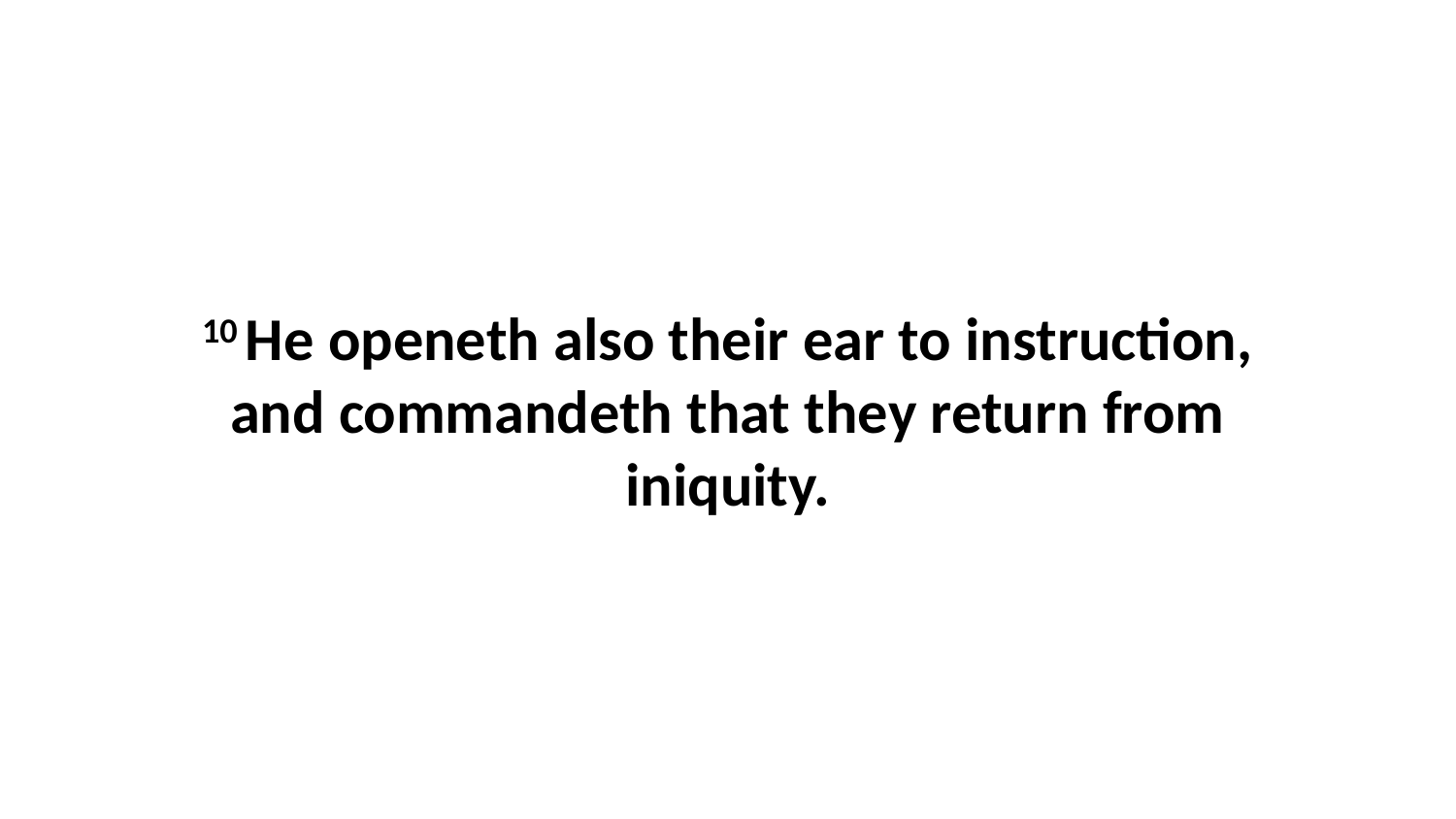

10 He openeth also their ear to instruction, and commandeth that they return from iniquity.